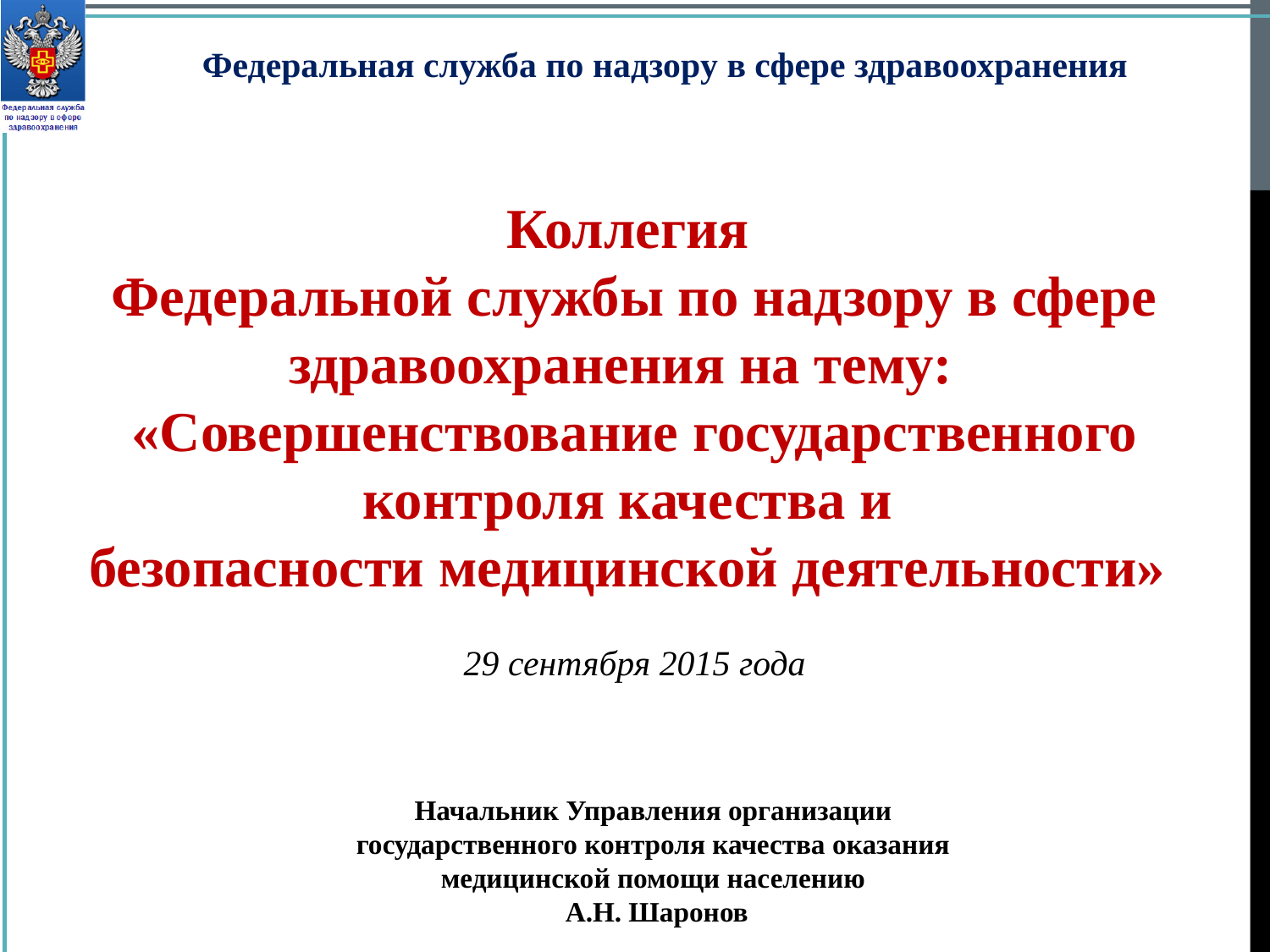

Федеральная служба по надзору в сфере здравоохранения
Коллегия
Федеральной службы по надзору в сфере здравоохранения на тему:
«Совершенствование государственного контроля качества и
безопасности медицинской деятельности»

29 сентября 2015 года
Начальник Управления организации государственного контроля качества оказания медицинской помощи населению
 А.Н. Шаронов